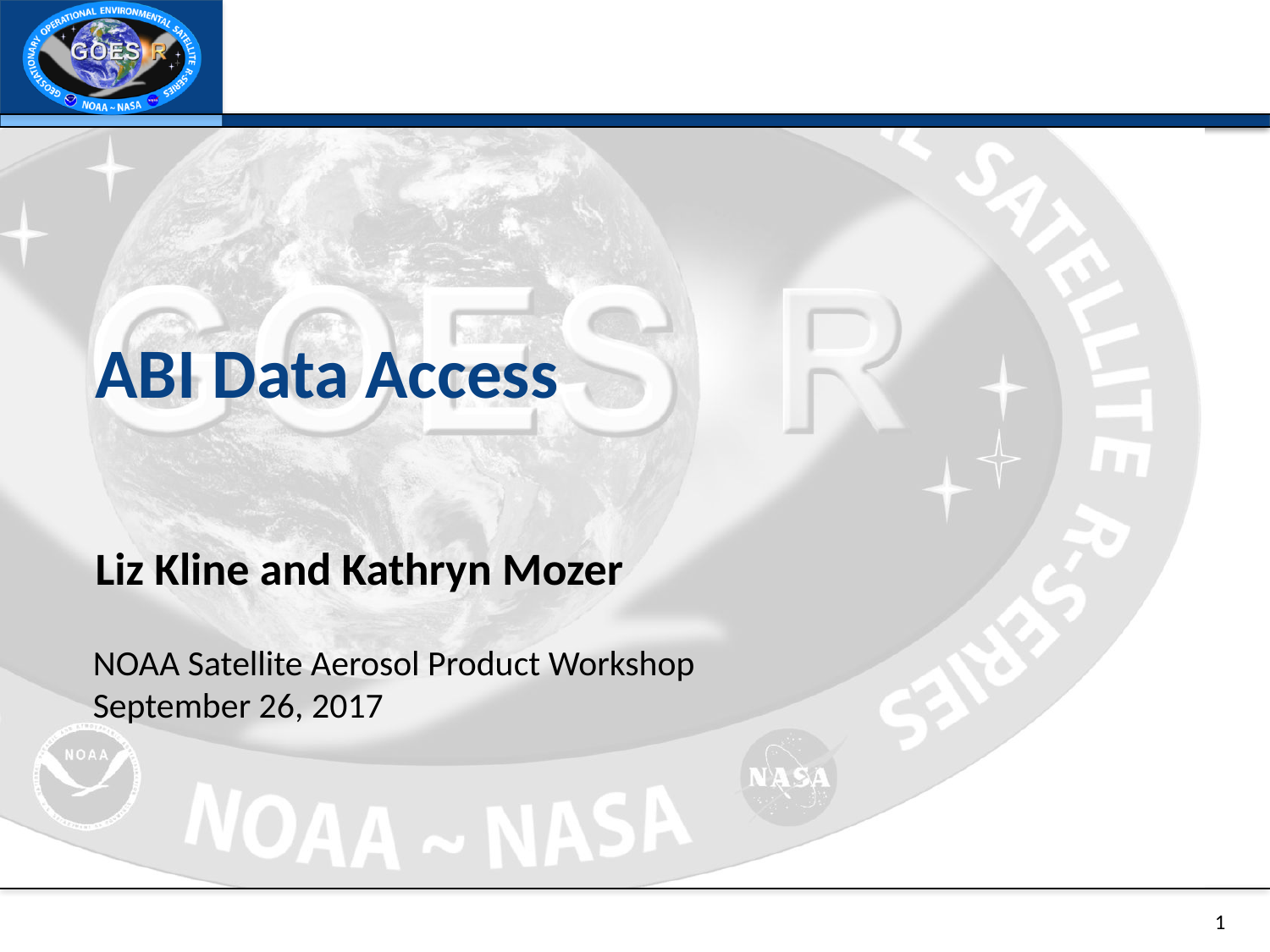

# ABI Data Access
Liz Kline and Kathryn Mozer
	NOAA Satellite Aerosol Product Workshop
September 26, 2017
1